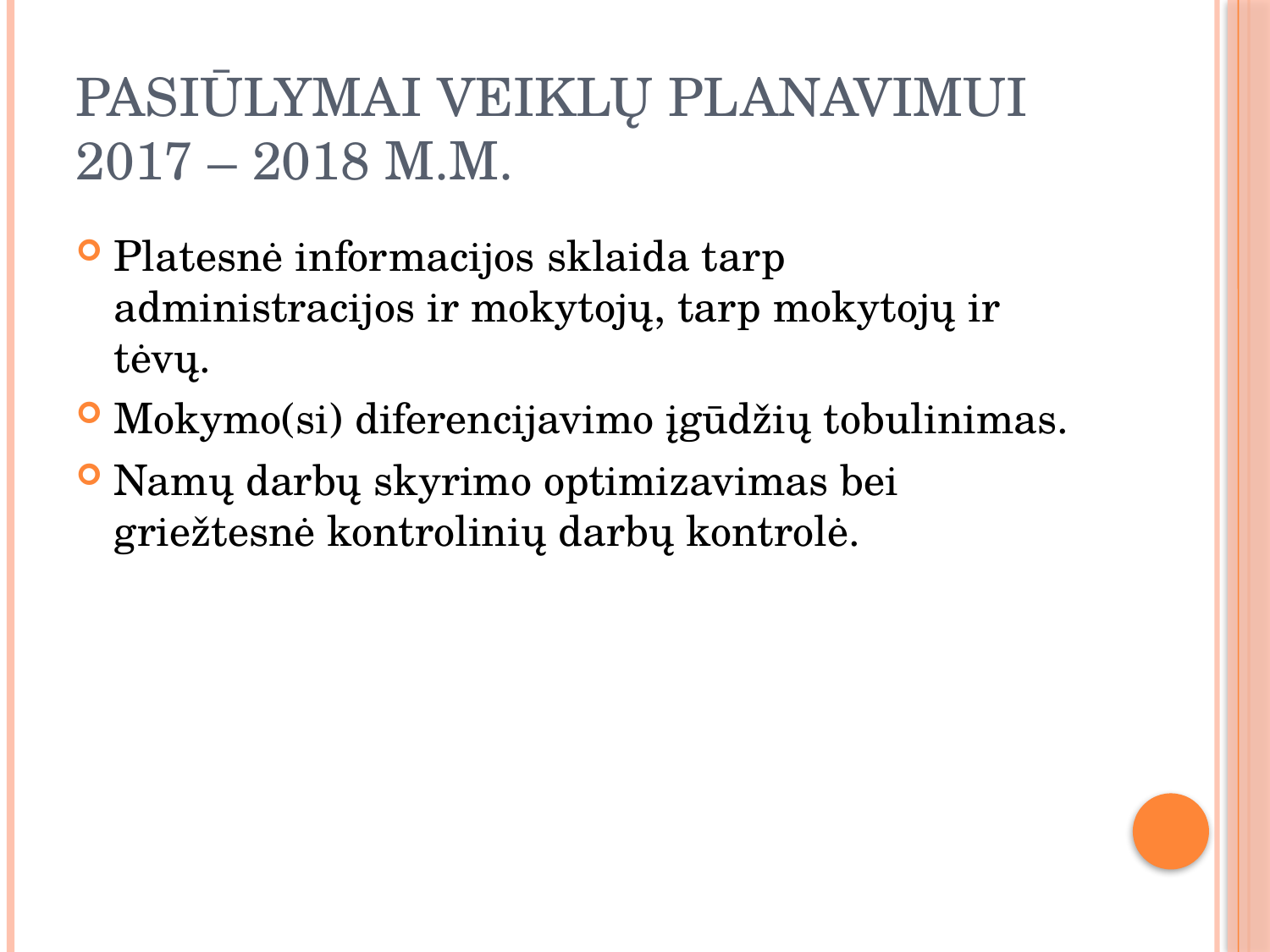

# Pasiūlymai veiklų planavimui 2017 – 2018 m.m.
Platesnė informacijos sklaida tarp administracijos ir mokytojų, tarp mokytojų ir tėvų.
Mokymo(si) diferencijavimo įgūdžių tobulinimas.
Namų darbų skyrimo optimizavimas bei griežtesnė kontrolinių darbų kontrolė.